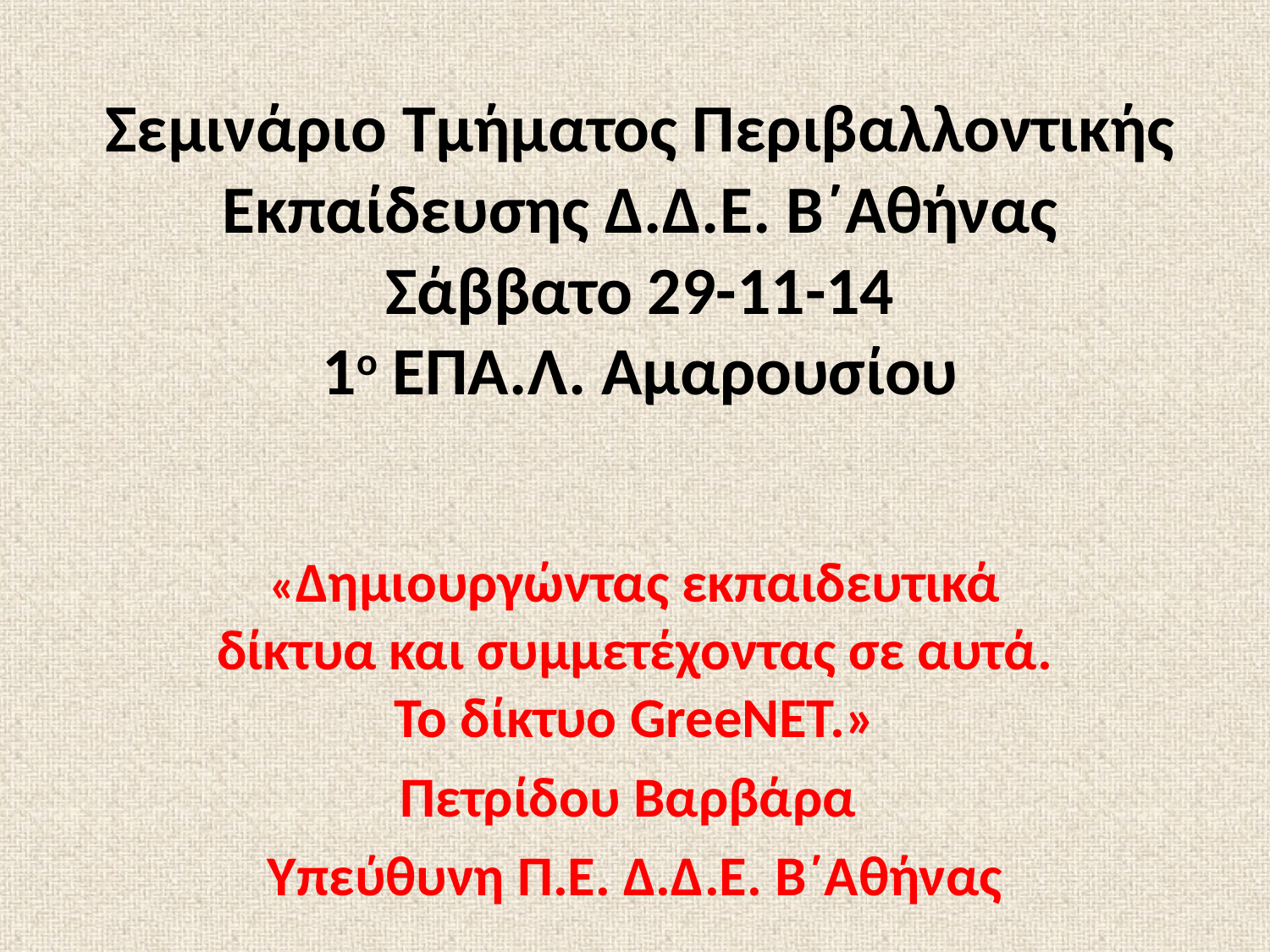

# Σεμινάριο Τμήματος Περιβαλλοντικής Εκπαίδευσης Δ.Δ.Ε. Β΄Αθήνας Σάββατο 29-11-14 1ο ΕΠΑ.Λ. Αμαρουσίου
«Δημιουργώντας εκπαιδευτικά δίκτυα και συμμετέχοντας σε αυτά. Το δίκτυο GreeNET.»
Πετρίδου Βαρβάρα
Υπεύθυνη Π.Ε. Δ.Δ.Ε. Β΄Αθήνας